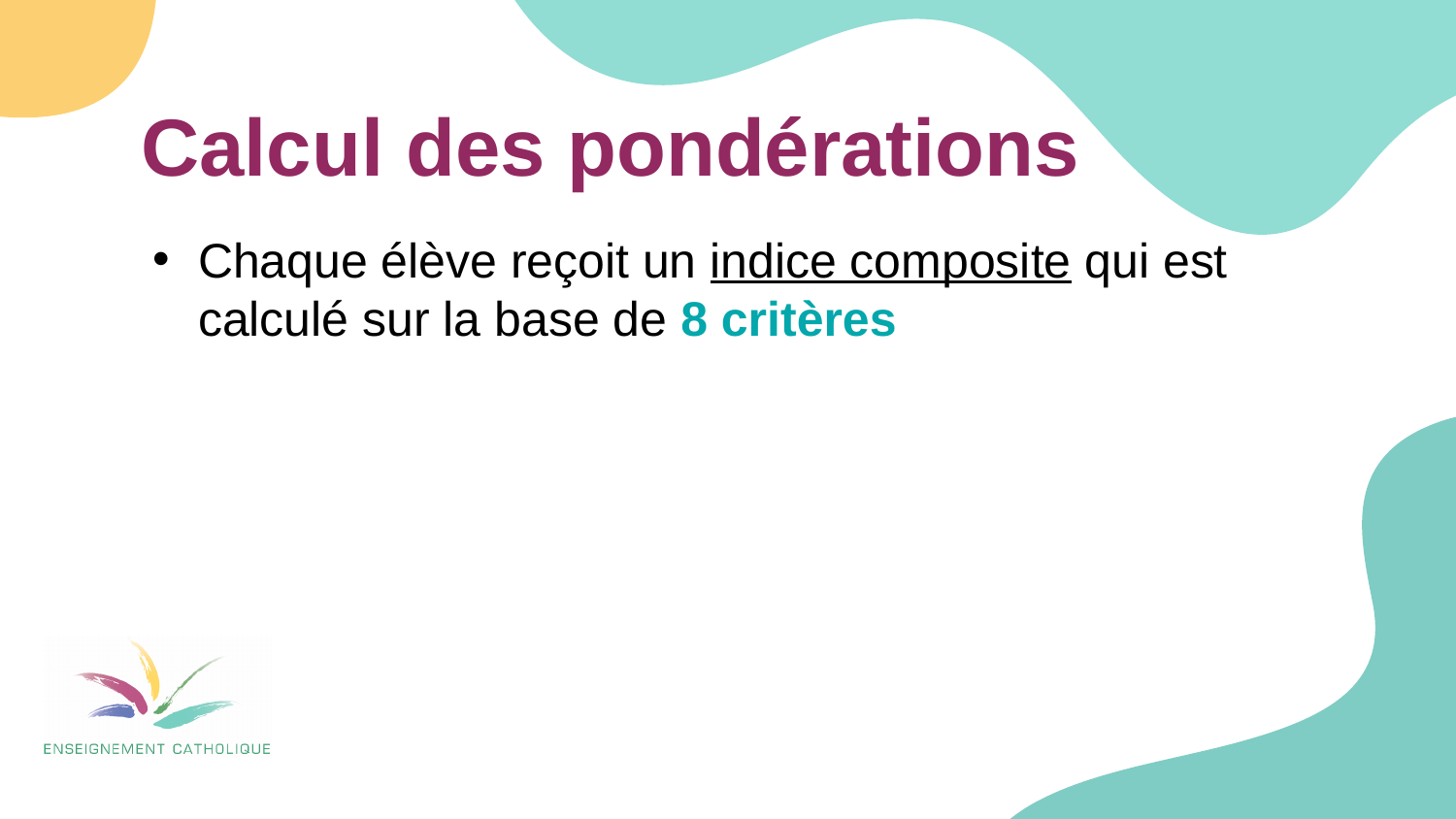

# Calcul des pondérations
Chaque élève reçoit un indice composite qui est calculé sur la base de 8 critères